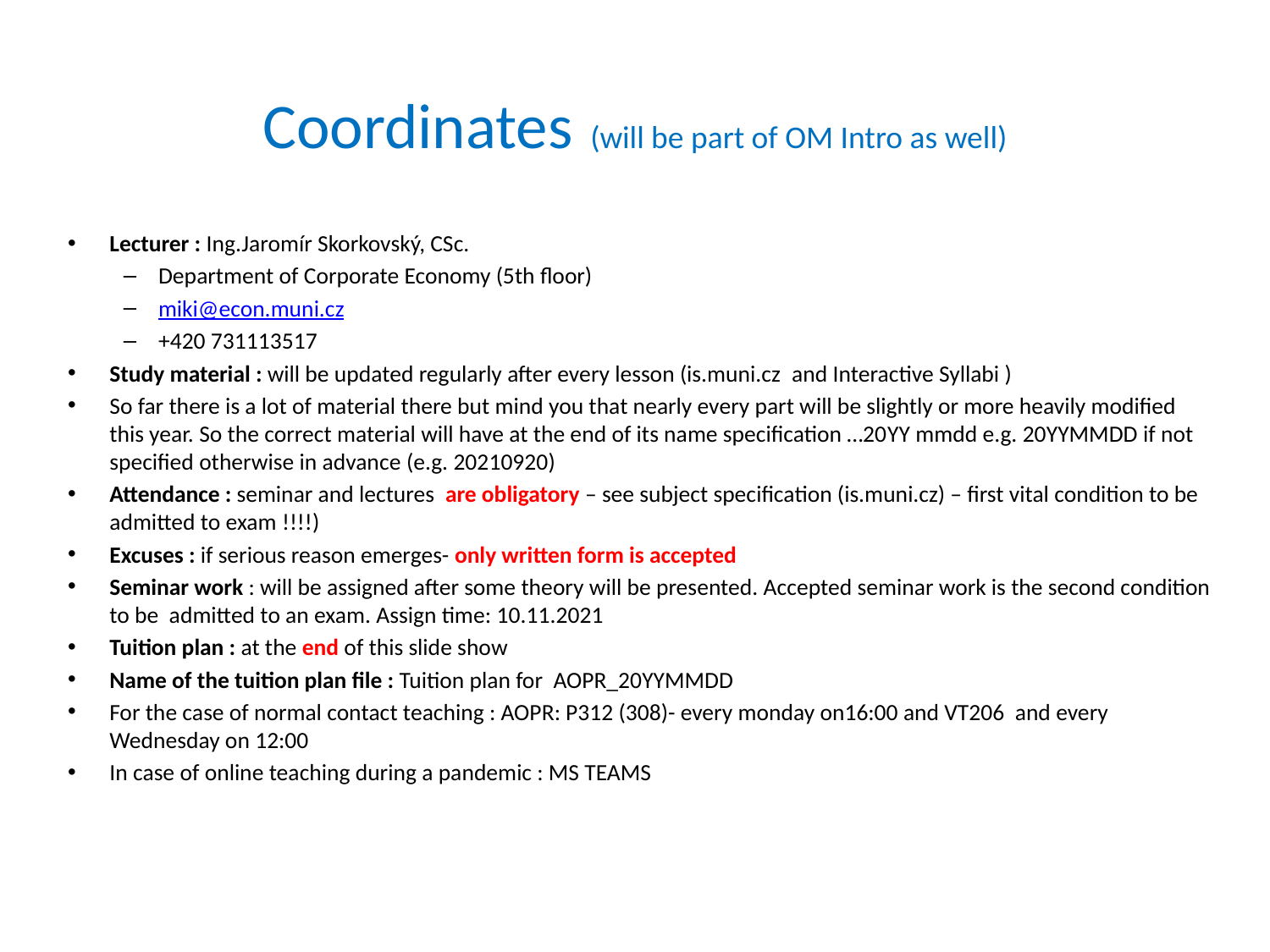

# Coordinates (will be part of OM Intro as well)
Lecturer : Ing.Jaromír Skorkovský, CSc.
Department of Corporate Economy (5th floor)
miki@econ.muni.cz
+420 731113517
Study material : will be updated regularly after every lesson (is.muni.cz  and Interactive Syllabi )
So far there is a lot of material there but mind you that nearly every part will be slightly or more heavily modified this year. So the correct material will have at the end of its name specification …20YY mmdd e.g. 20YYMMDD if not specified otherwise in advance (e.g. 20210920)
Attendance : seminar and lectures  are obligatory – see subject specification (is.muni.cz) – first vital condition to be admitted to exam !!!!)
Excuses : if serious reason emerges- only written form is accepted
Seminar work : will be assigned after some theory will be presented. Accepted seminar work is the second condition to be  admitted to an exam. Assign time: 10.11.2021
Tuition plan : at the end of this slide show
Name of the tuition plan file : Tuition plan for  AOPR_20YYMMDD
For the case of normal contact teaching : AOPR: P312 (308)- every monday on16:00 and VT206  and every Wednesday on 12:00
In case of online teaching during a pandemic : MS TEAMS